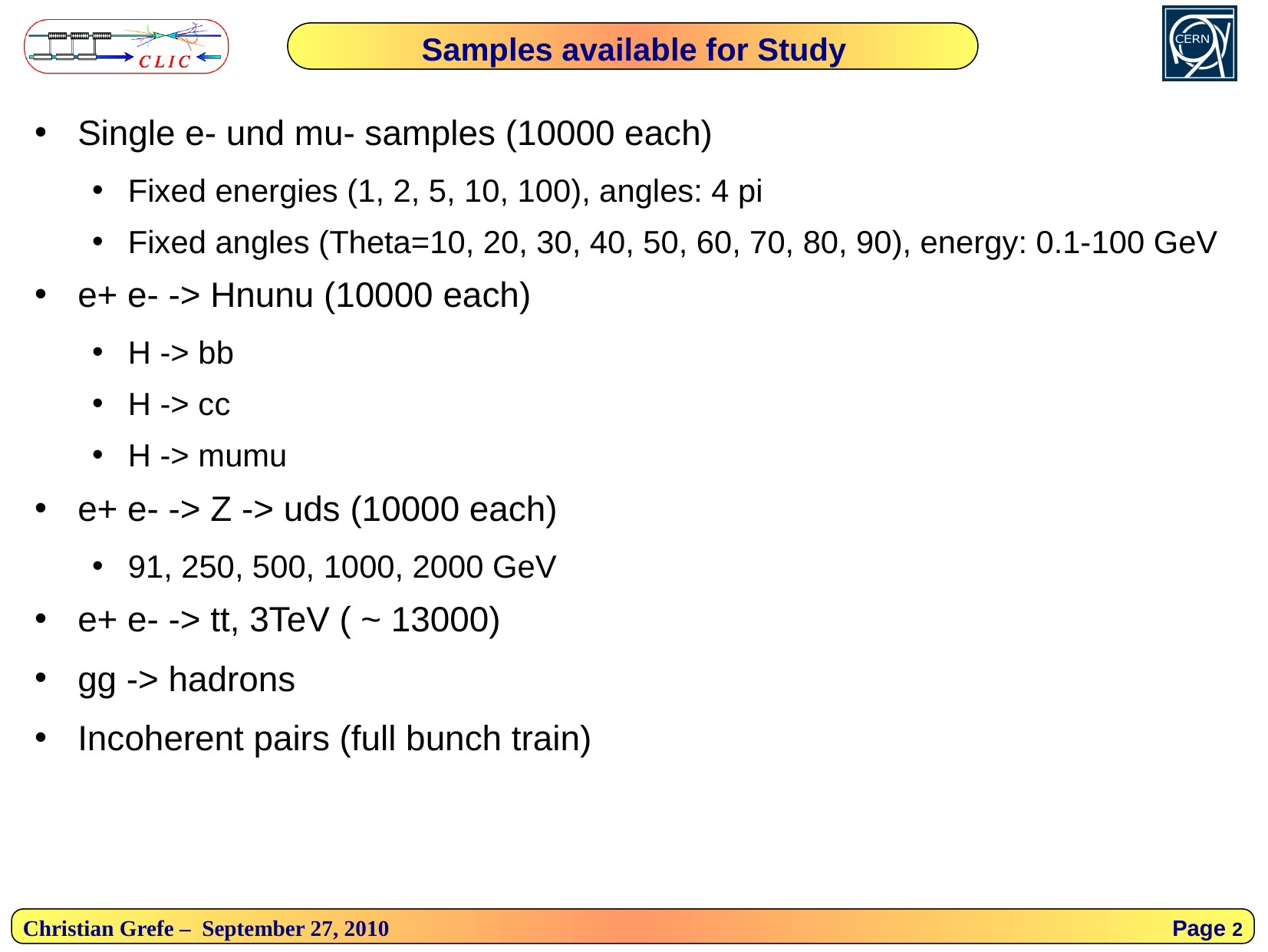

Samples available for Study

Single e- und mu- samples (10000 each)
Fixed energies (1, 2, 5, 10, 100), angles: 4 pi
Fixed angles (Theta=10, 20, 30, 40, 50, 60, 70, 80, 90), energy: 0.1-100 GeV
e+ e- -> Hnunu (10000 each)
H -> bb
H -> cc
H -> mumu
e+ e- -> Z -> uds (10000 each)
91, 250, 500, 1000, 2000 GeV
e+ e- -> tt, 3TeV ( ~ 13000)
gg -> hadrons
Incoherent pairs (full bunch train)